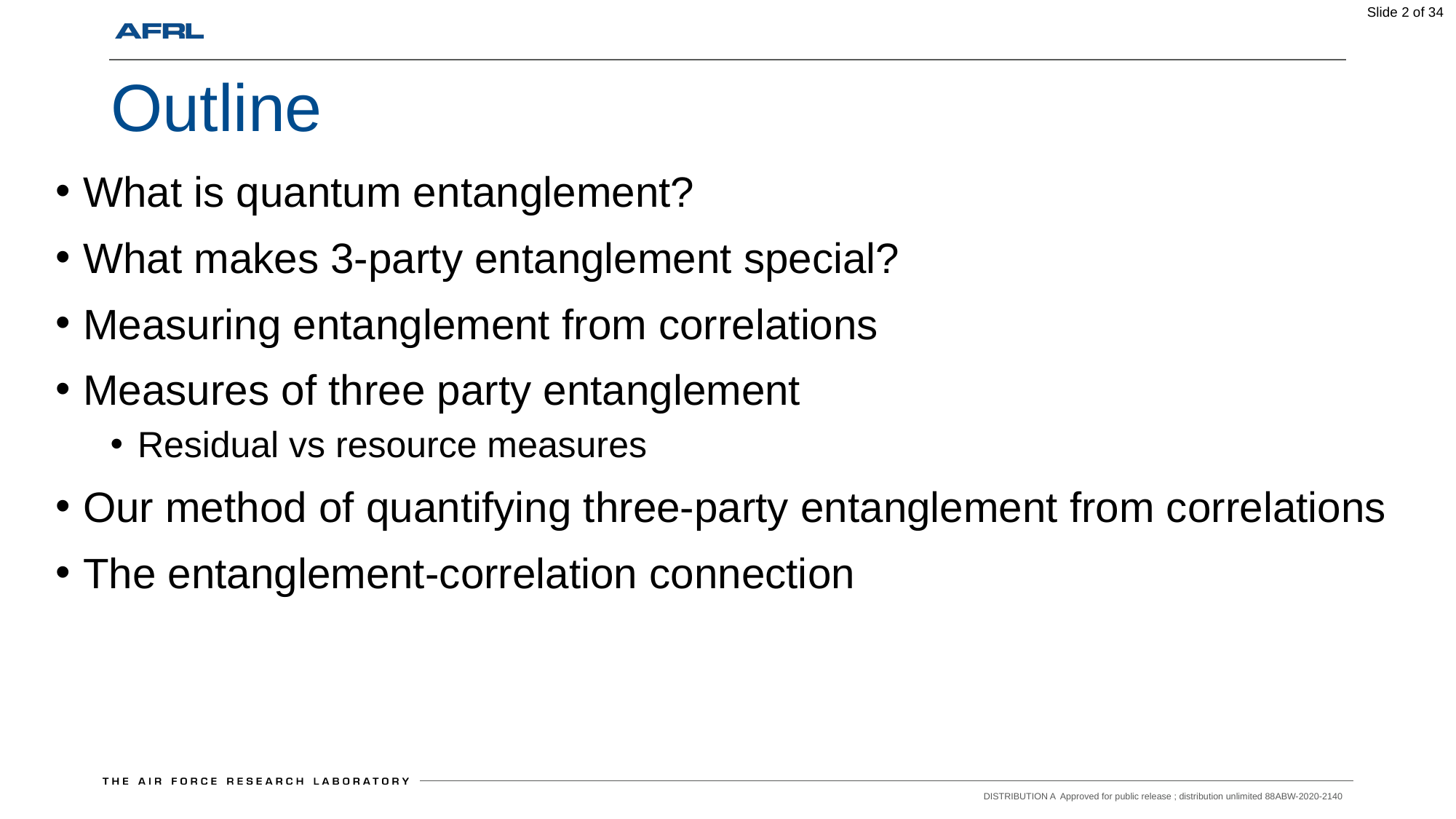

Slide 2 of 34
# Outline
What is quantum entanglement?
What makes 3-party entanglement special?
Measuring entanglement from correlations
Measures of three party entanglement
Residual vs resource measures
Our method of quantifying three-party entanglement from correlations
The entanglement-correlation connection
DISTRIBUTION A  Approved for public release ; distribution unlimited 88ABW-2020-2140